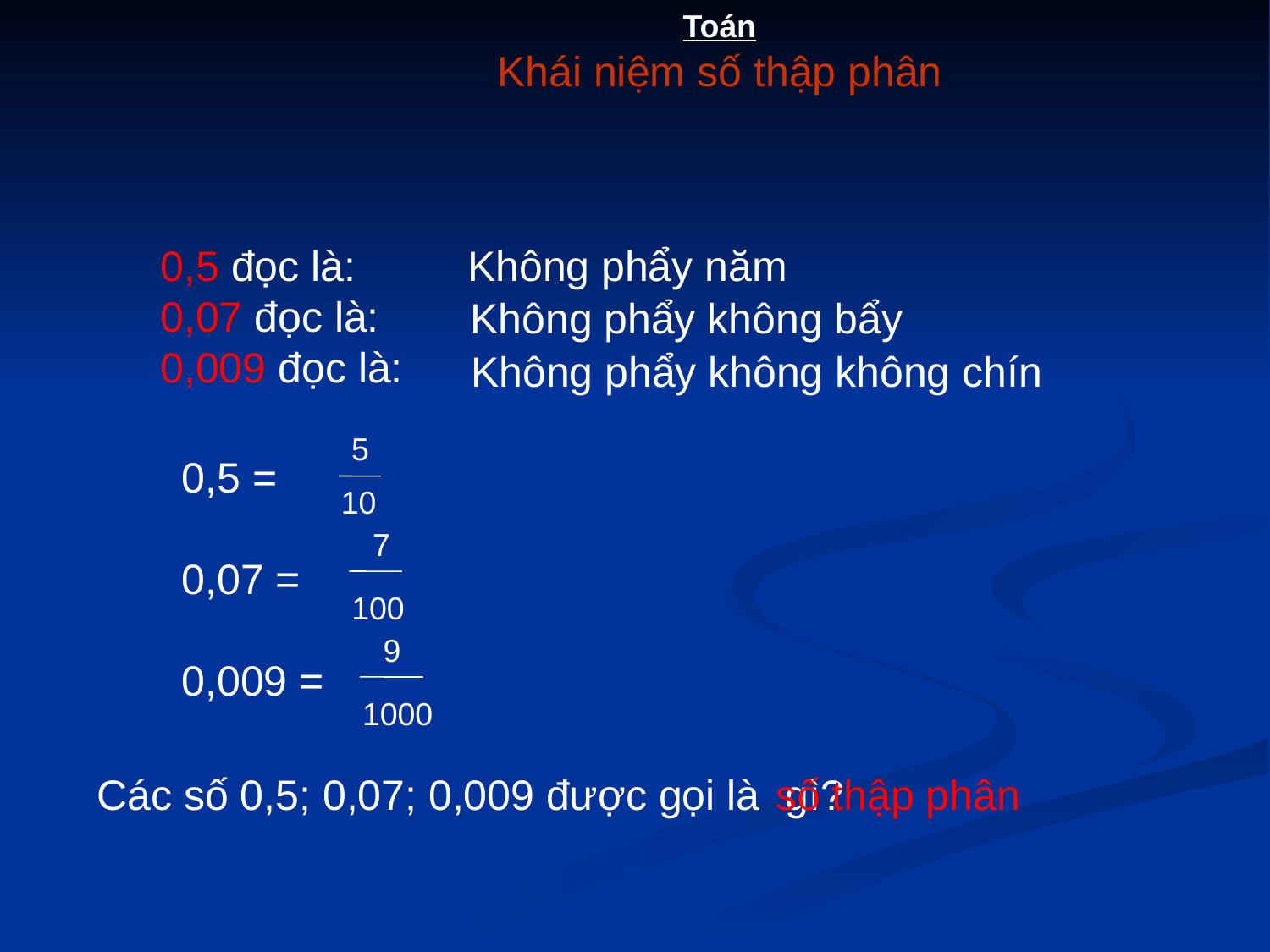

Toán
Khái niệm số thập phân

0,5 đọc là:
0,07 đọc là:
0,009 đọc là:
Không phẩy năm
Không phẩy không bẩy

Không phẩy không không chín
5
0,5 =

0,07 =

0,009 =

10

7

100
9

1000
Các số 0,5; 0,07; 0,009 được gọi là
số thập phân
gì?